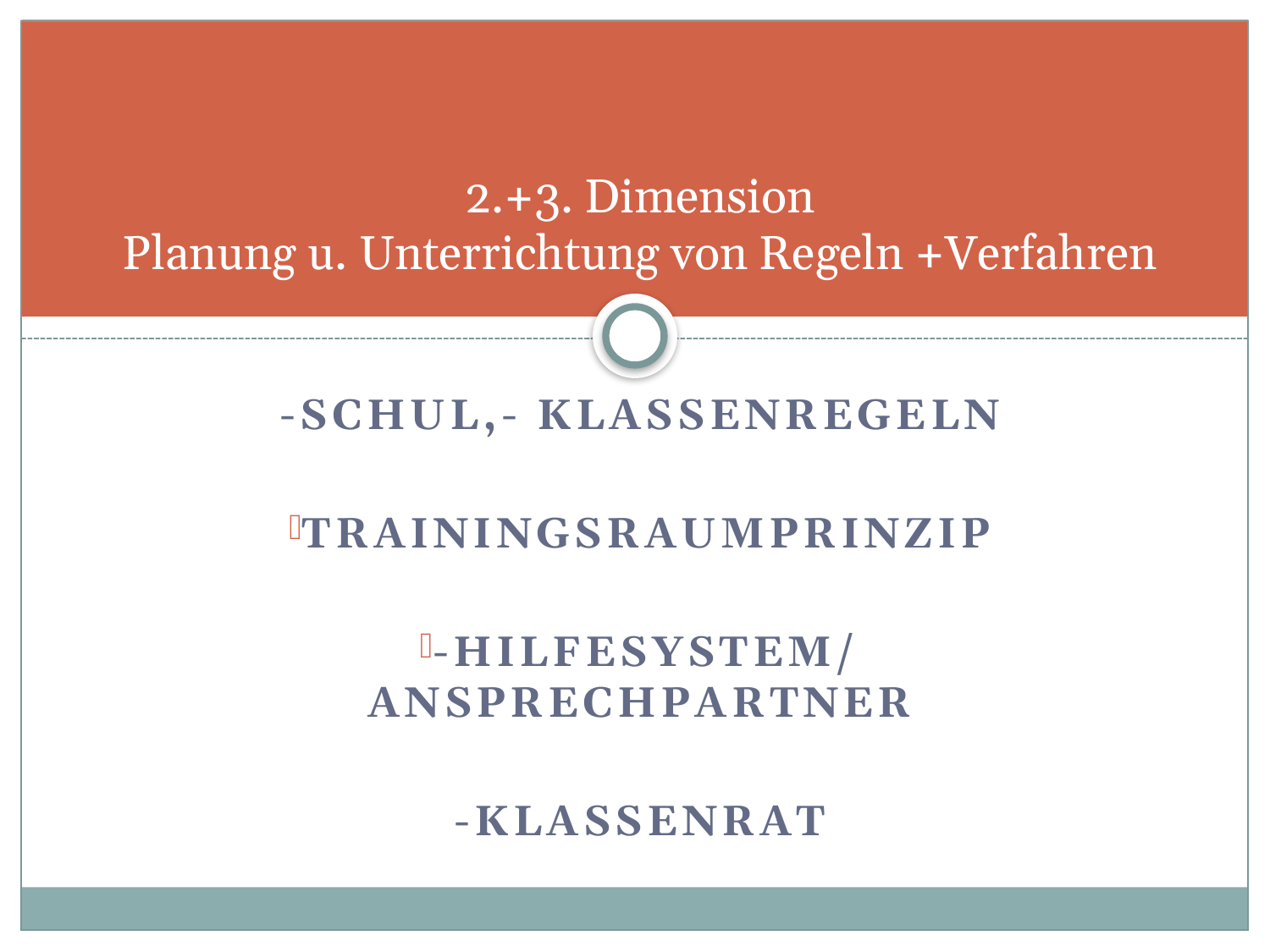

# 2.+3. Dimension Planung u. Unterrichtung von Regeln +Verfahren
-Schul,- Klassenregeln

Trainingsraumprinzip

-Hilfesystem/ Ansprechpartner

-Klassenrat